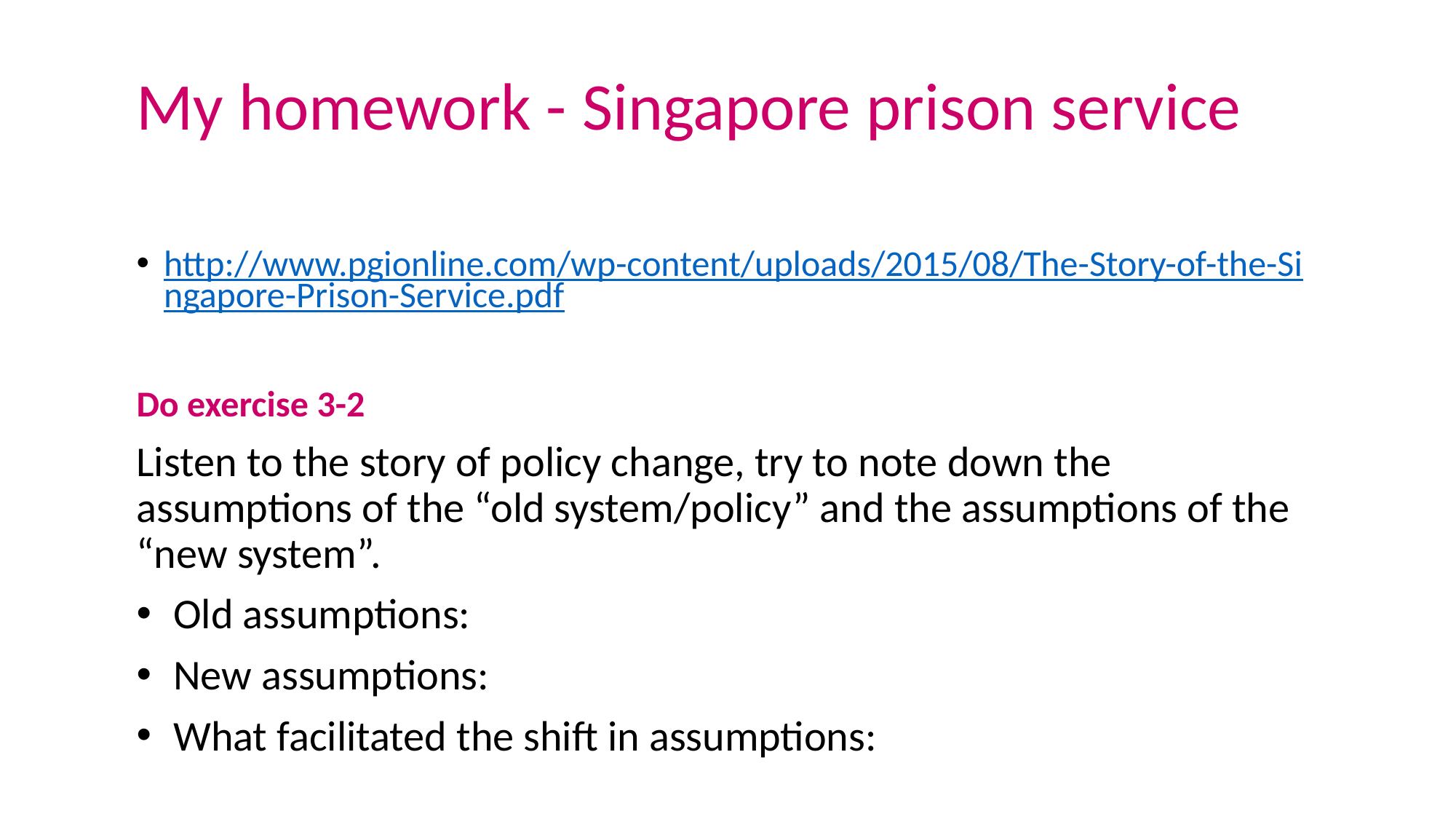

# My homework - Singapore prison service
http://www.pgionline.com/wp-content/uploads/2015/08/The-Story-of-the-Singapore-Prison-Service.pdf

Do exercise 3-2
Listen to the story of policy change, try to note down the assumptions of the “old system/policy” and the assumptions of the “new system”.
 Old assumptions:
 New assumptions:
 What facilitated the shift in assumptions: